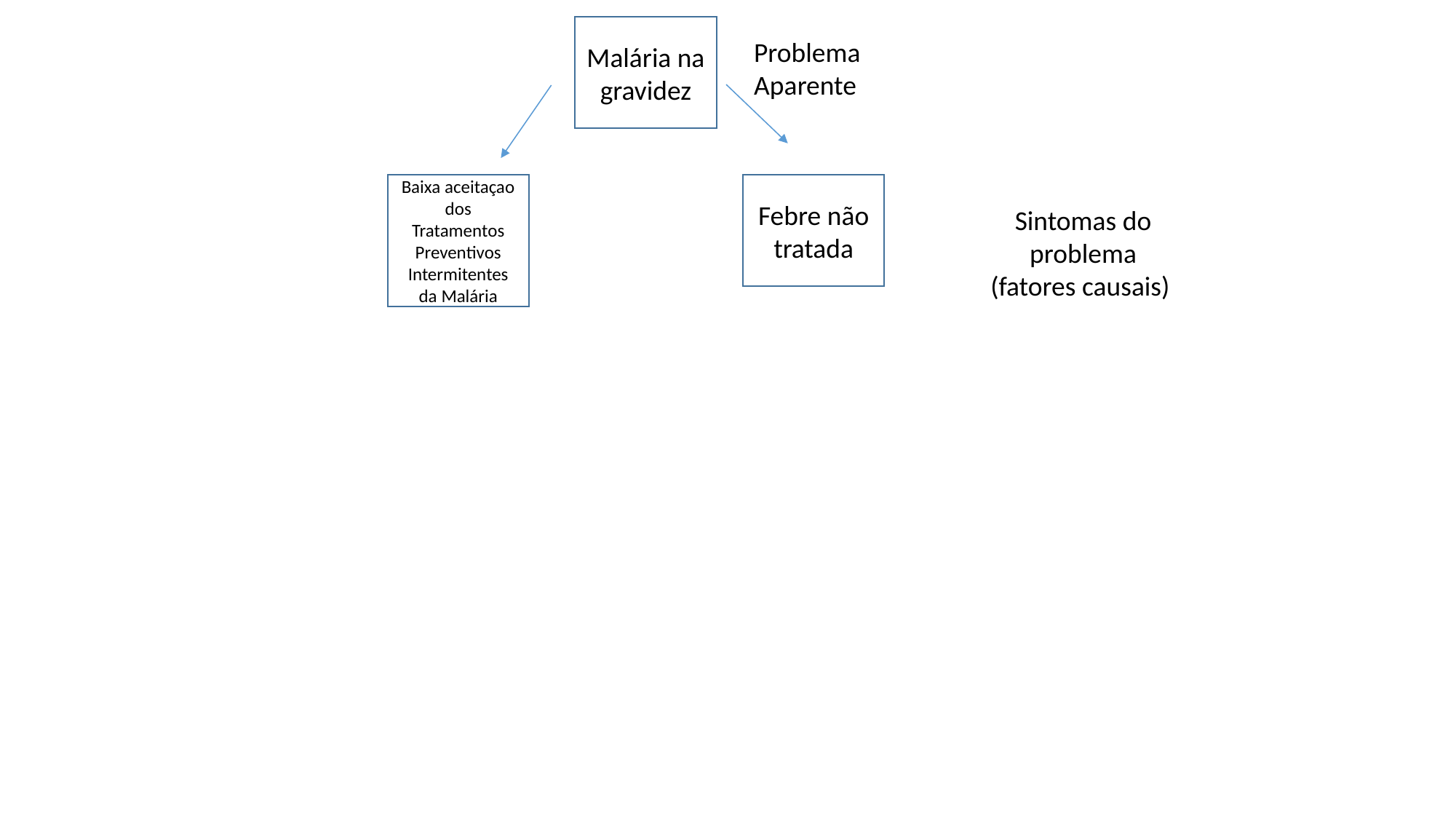

Malária na gravidez
Problema Aparente
Baixa aceitaçao dos Tratamentos Preventivos Intermitentes da Malária
Febre não tratada
Sintomas do problema
(fatores causais)